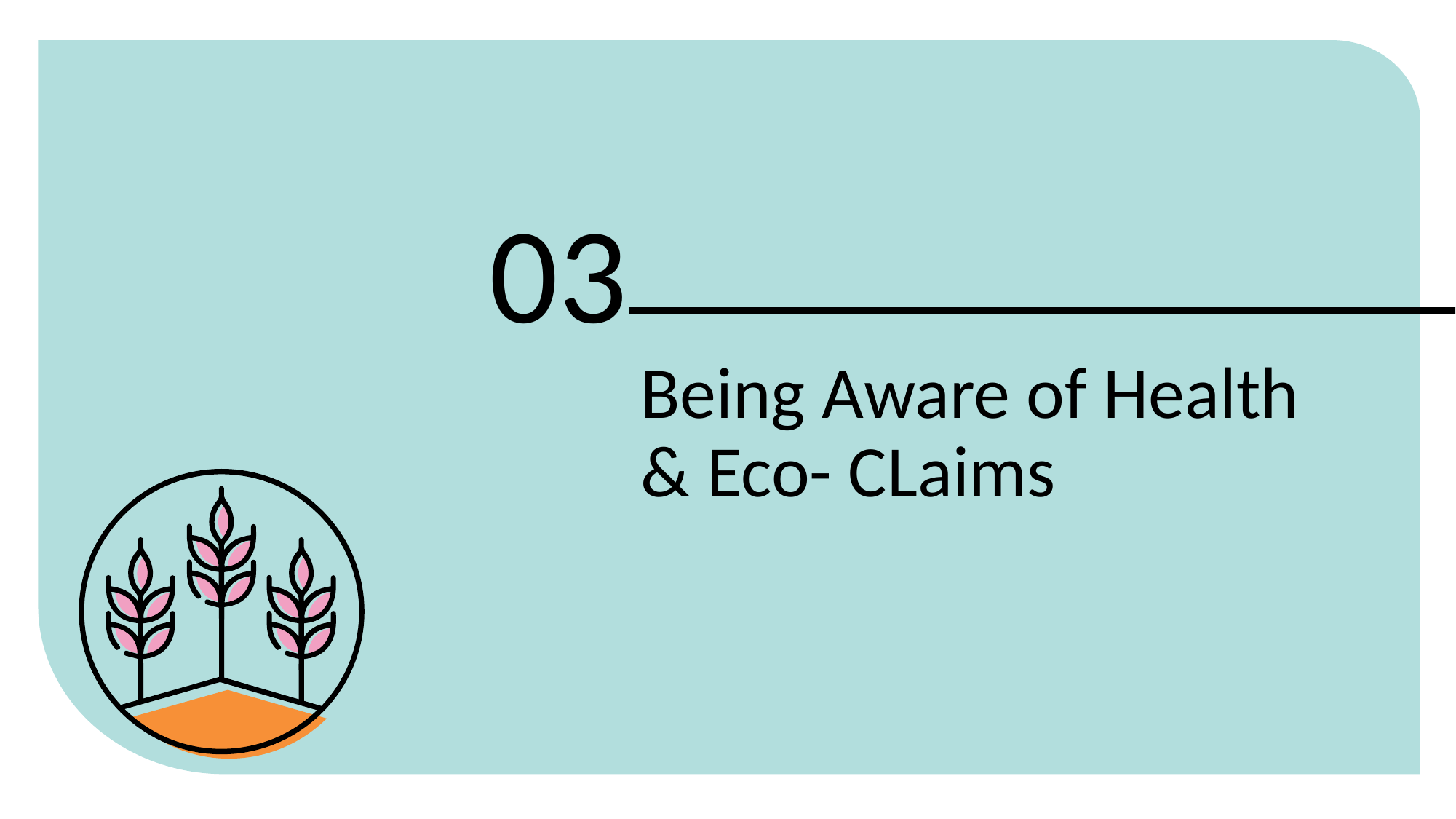

03
Being Aware of Health & Eco- CLaims